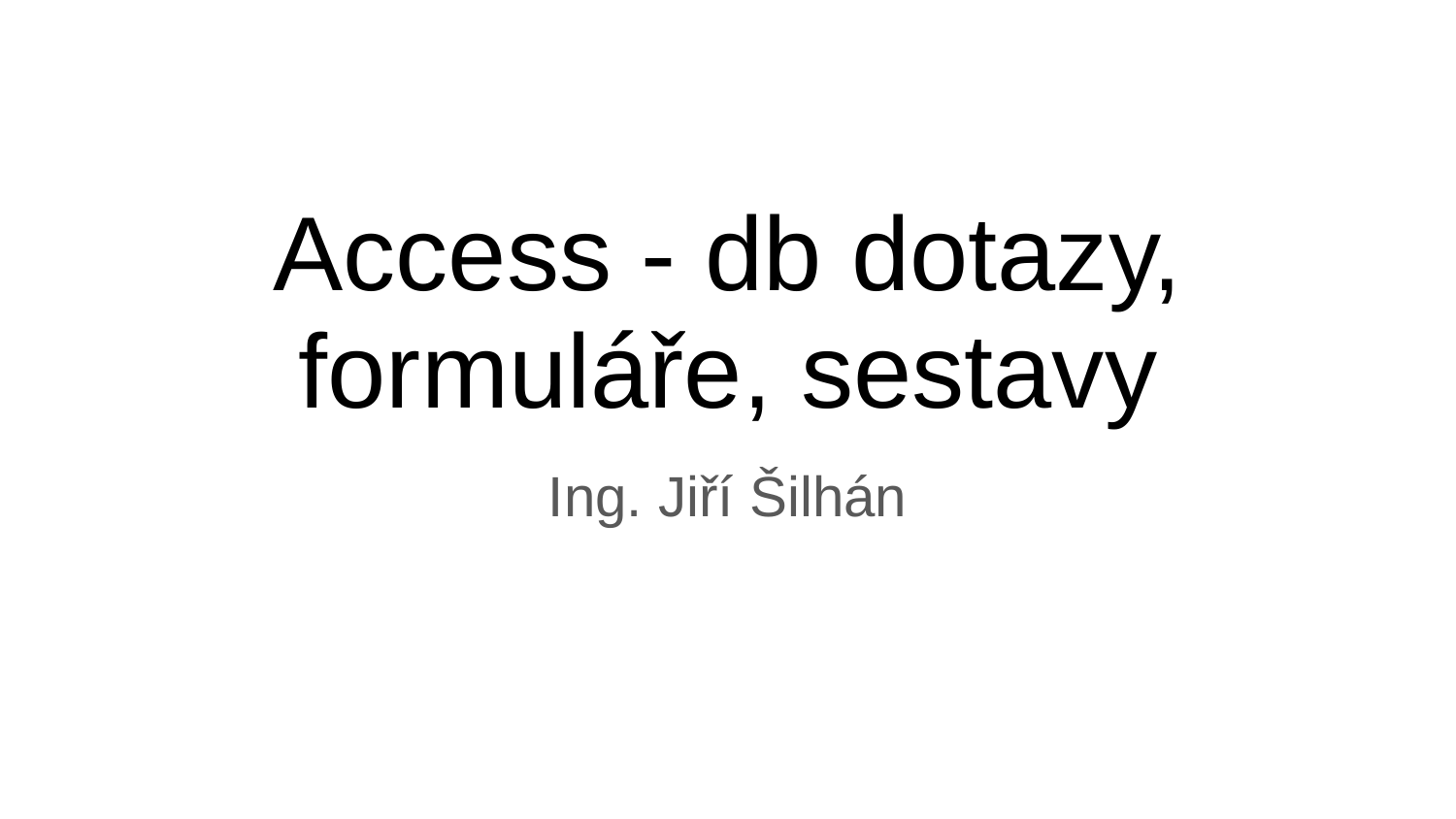

# Access - db dotazy, formuláře, sestavy
Ing. Jiří Šilhán